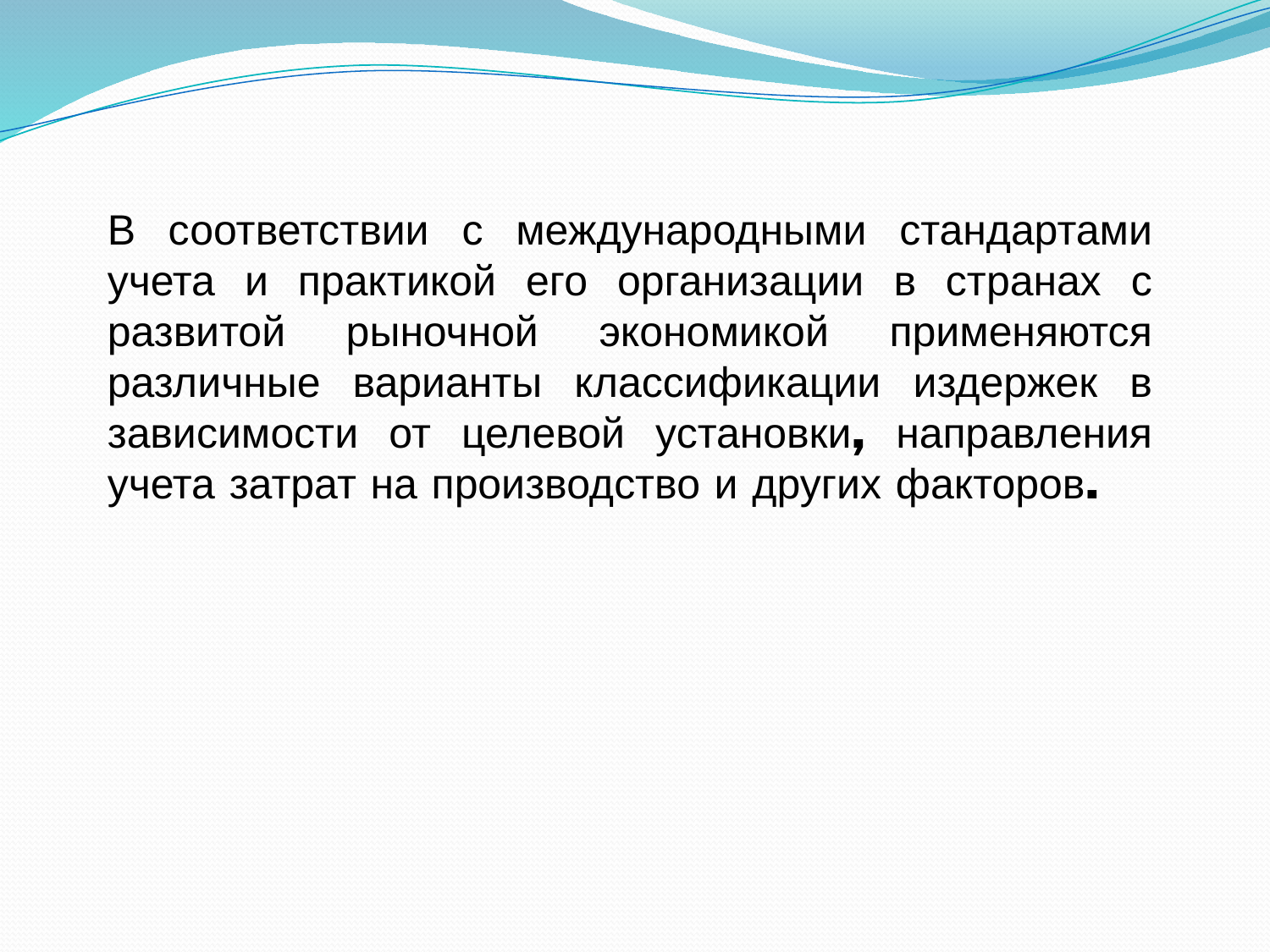

В соответствии с международными стандартами учета и практикой его организации в странах с развитой рыночной экономикой применяются различные варианты классификации издержек в зависимости от целевой установки, направления учета затрат на производство и других факторов.